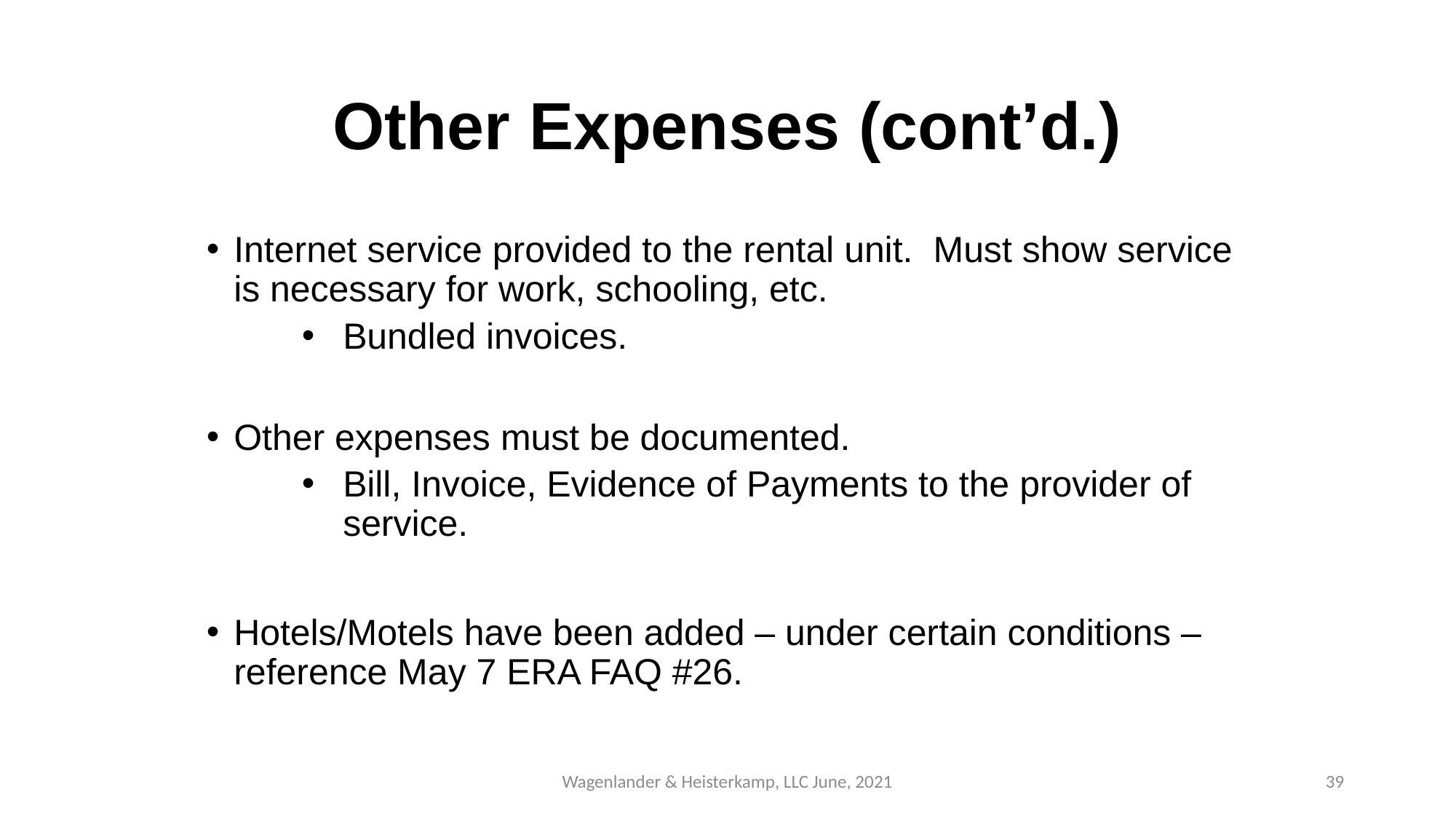

# Other Expenses (cont’d.)
Internet service provided to the rental unit.  Must show service is necessary for work, schooling, etc.
Bundled invoices.

Other expenses must be documented.
Bill, Invoice, Evidence of Payments to the provider of service.

Hotels/Motels have been added – under certain conditions – reference May 7 ERA FAQ #26.

Wagenlander & Heisterkamp, LLC June, 2021
39